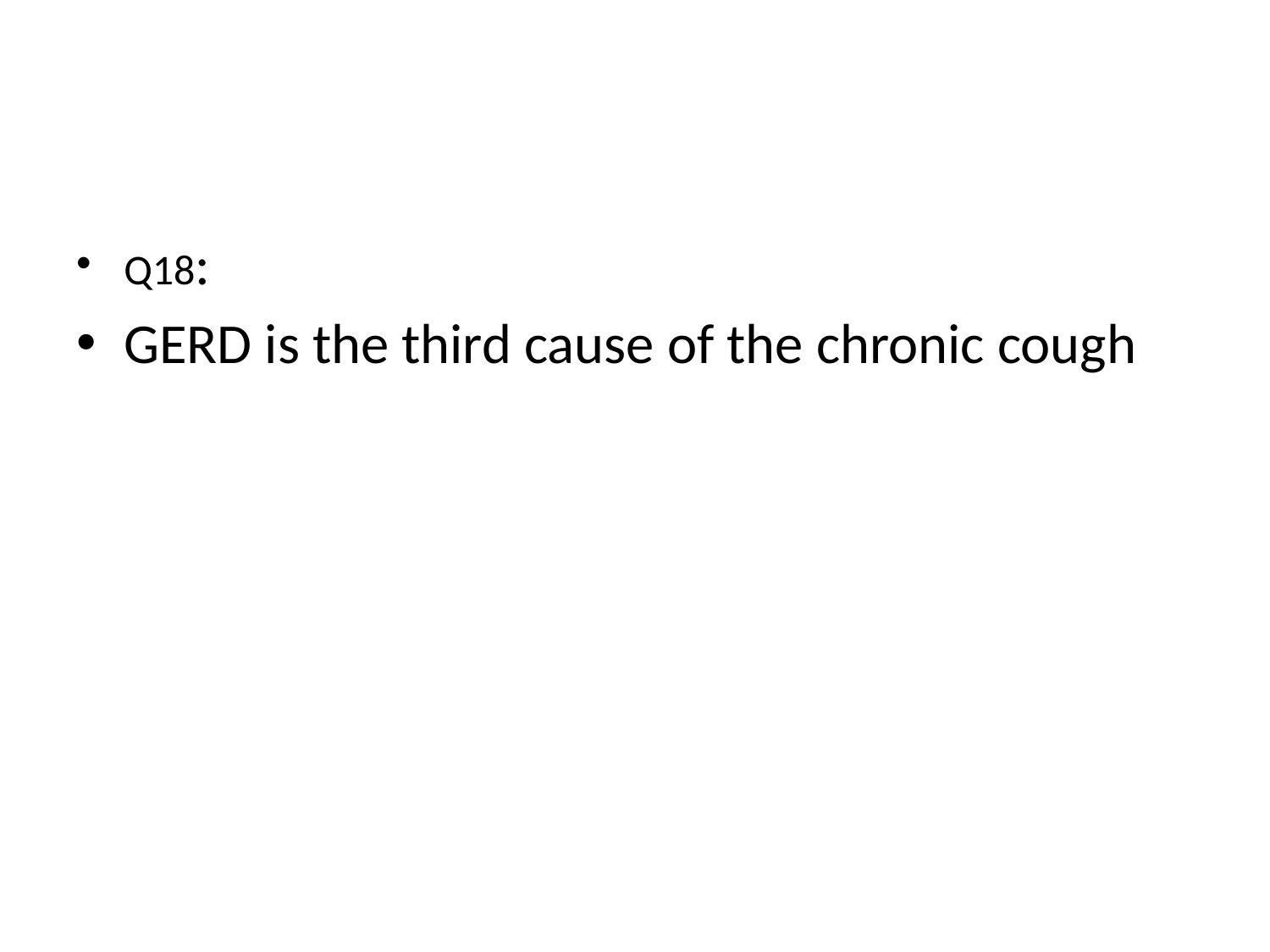

#
Q18:
GERD is the third cause of the chronic cough